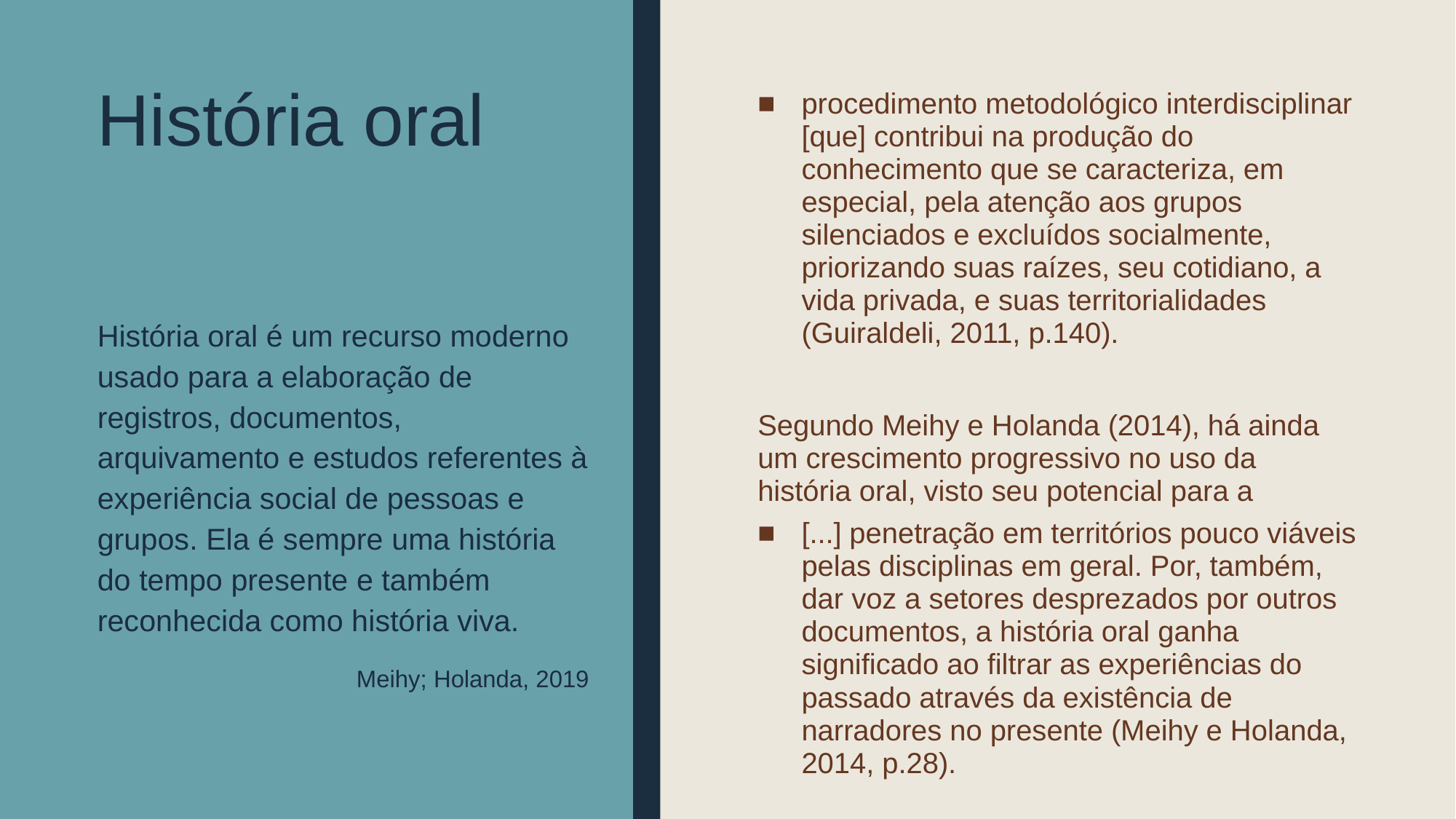

# História oral
procedimento metodológico interdisciplinar [que] contribui na produção do conhecimento que se caracteriza, em especial, pela atenção aos grupos silenciados e excluídos socialmente, priorizando suas raízes, seu cotidiano, a vida privada, e suas territorialidades (Guiraldeli, 2011, p.140).

Segundo Meihy e Holanda (2014), há ainda um crescimento progressivo no uso da história oral, visto seu potencial para a
[...] penetração em territórios pouco viáveis pelas disciplinas em geral. Por, também, dar voz a setores desprezados por outros documentos, a história oral ganha significado ao filtrar as experiências do passado através da existência de narradores no presente (Meihy e Holanda, 2014, p.28).

História oral é um recurso moderno usado para a elaboração de registros, documentos, arquivamento e estudos referentes à experiência social de pessoas e grupos. Ela é sempre uma história do tempo presente e também reconhecida como história viva.
Meihy; Holanda, 2019